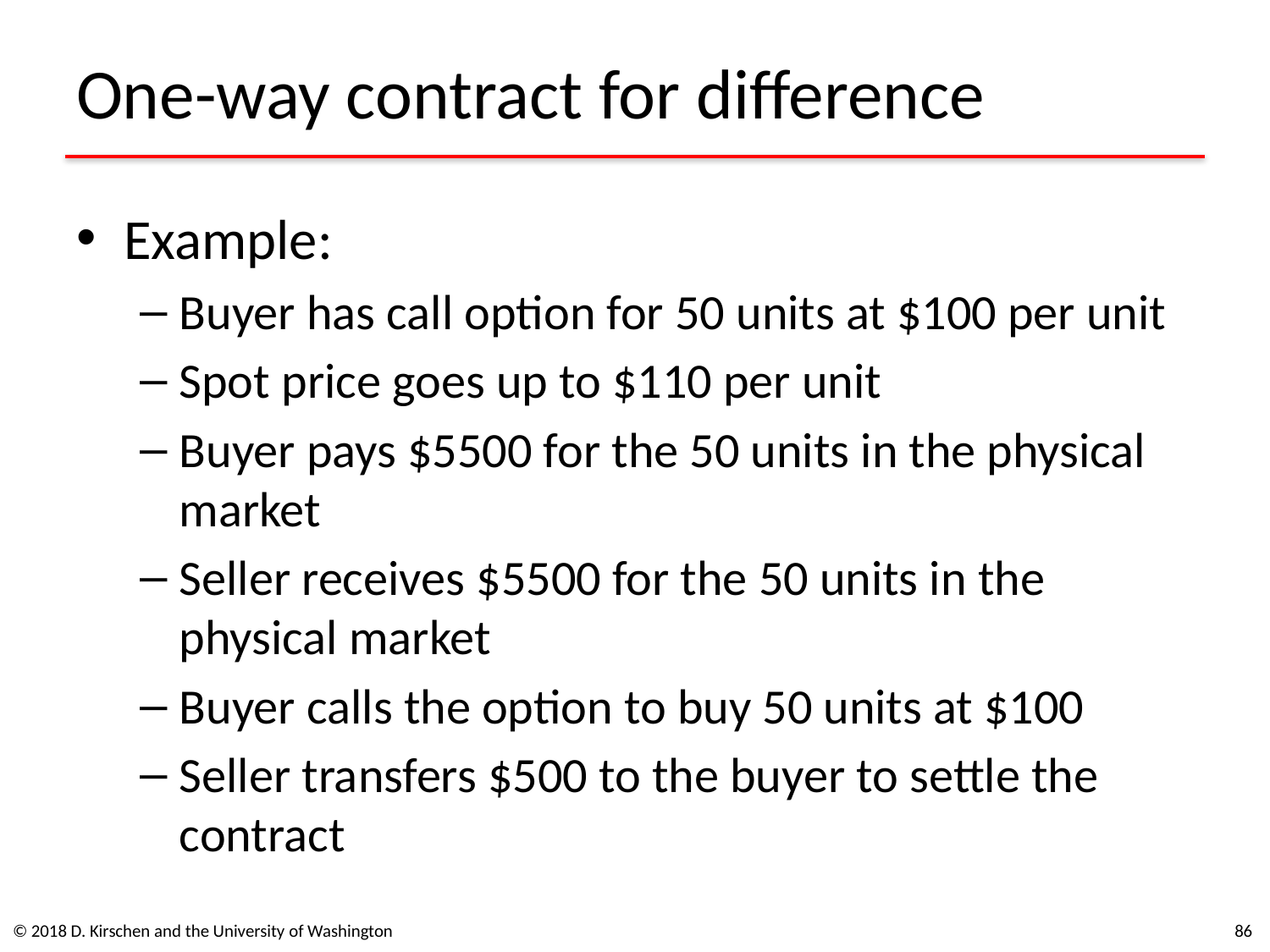

# One-way contract for difference
Example:
Buyer has call option for 50 units at $100 per unit
Spot price goes up to $110 per unit
Buyer pays $5500 for the 50 units in the physical market
Seller receives $5500 for the 50 units in the physical market
Buyer calls the option to buy 50 units at $100
Seller transfers $500 to the buyer to settle the contract
© 2018 D. Kirschen and the University of Washington
86